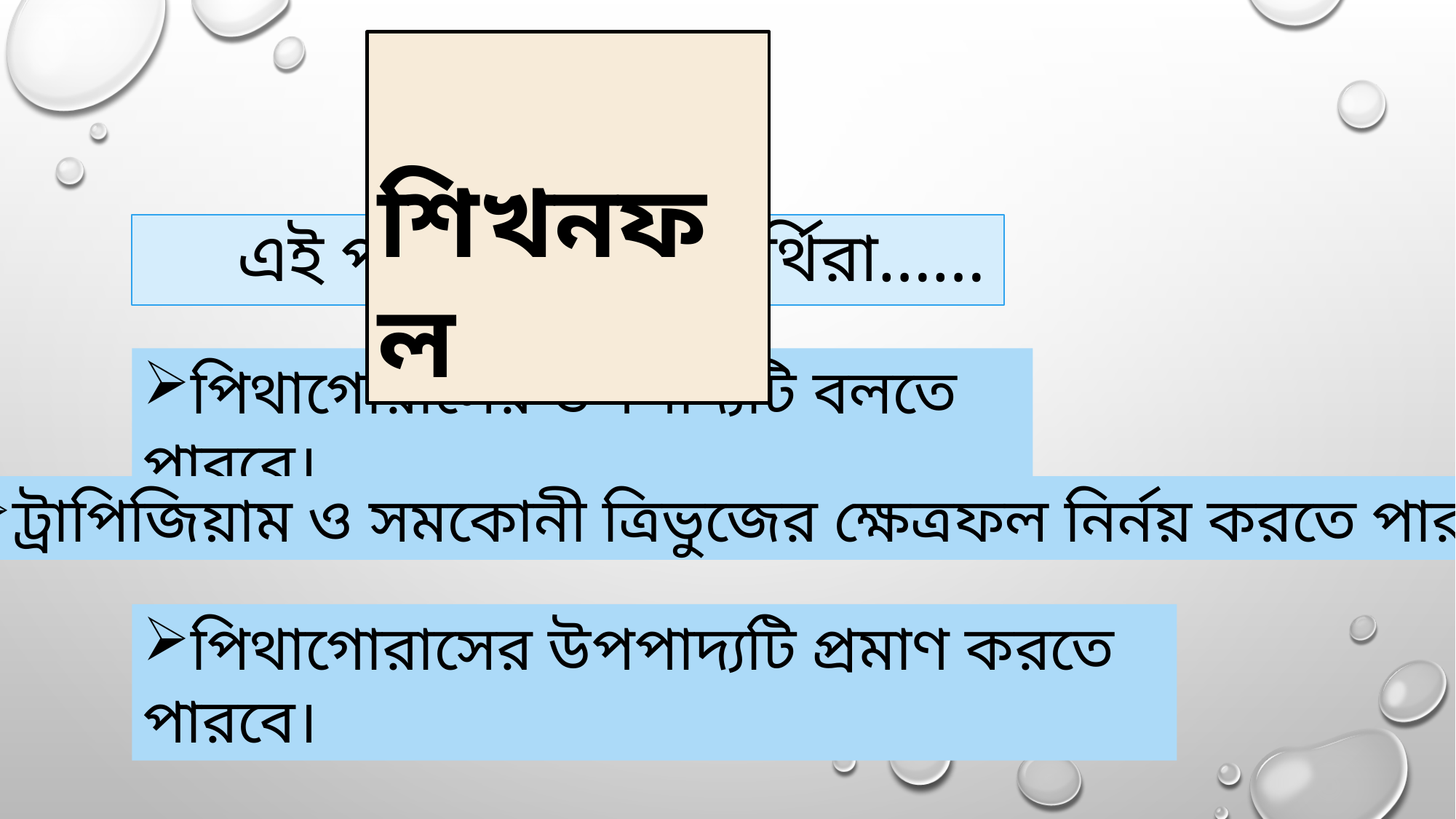

শিখনফল
# এই পাঠ শেষে শিক্ষার্থিরা……
পিথাগোরাসের উপপাদ্যটি বলতে পারবে।
ট্রাপিজিয়াম ও সমকোনী ত্রিভুজের ক্ষেত্রফল নির্নয় করতে পারবে।
পিথাগোরাসের উপপাদ্যটি প্রমাণ করতে পারবে।